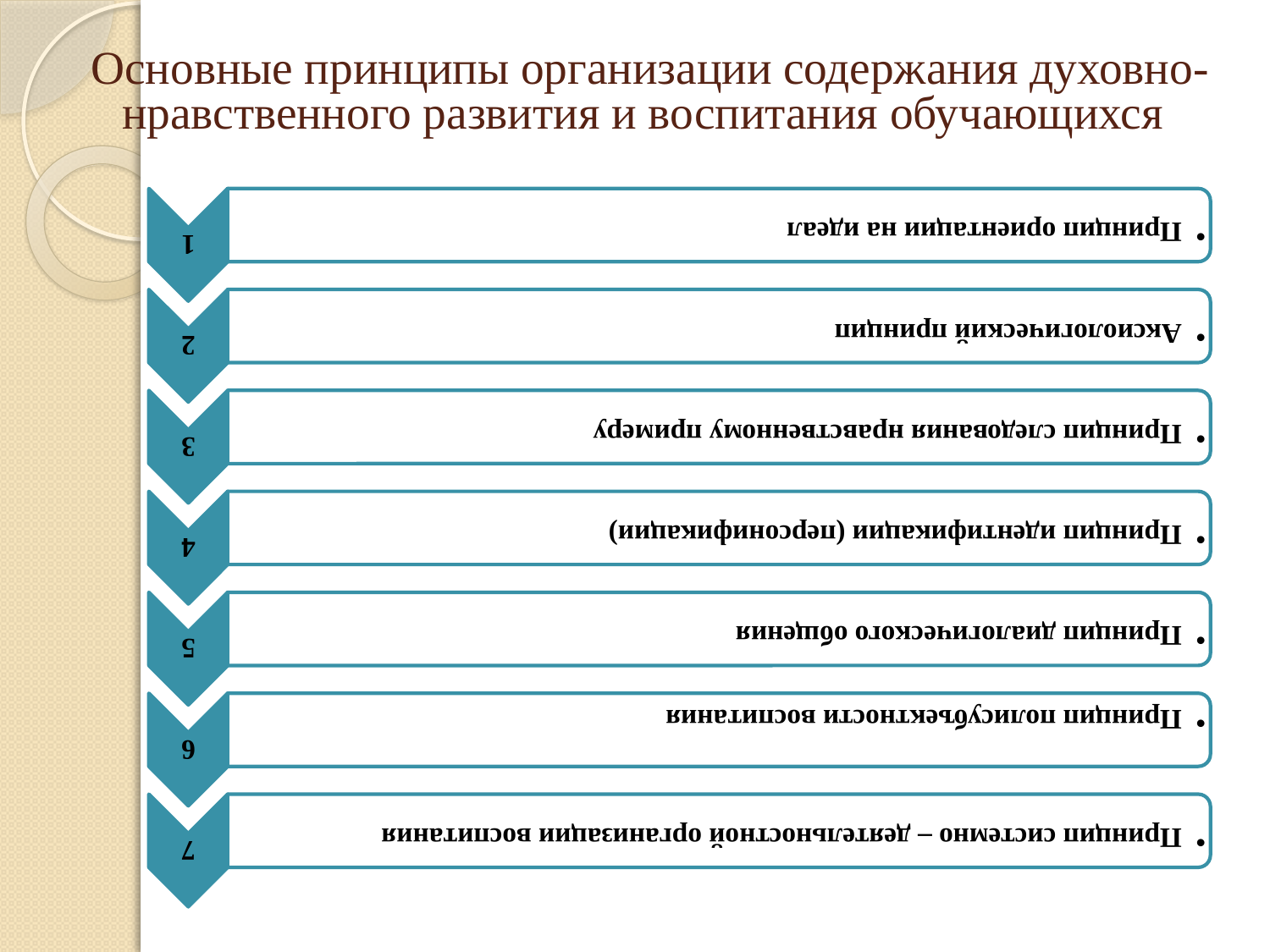

# Основные принципы организации содержания духовно-нравственного развития и воспитания обучающихся
1
Принцип ориентации на идеал
2
Аксиологический принцип
3
Принцип следования нравственному примеру
4
Принцип идентификации (персонификации)
5
Принцип диалогического общения
6

Принцип полисубъектности воспитания
7
Принцип системно – деятельностной организации воспитания